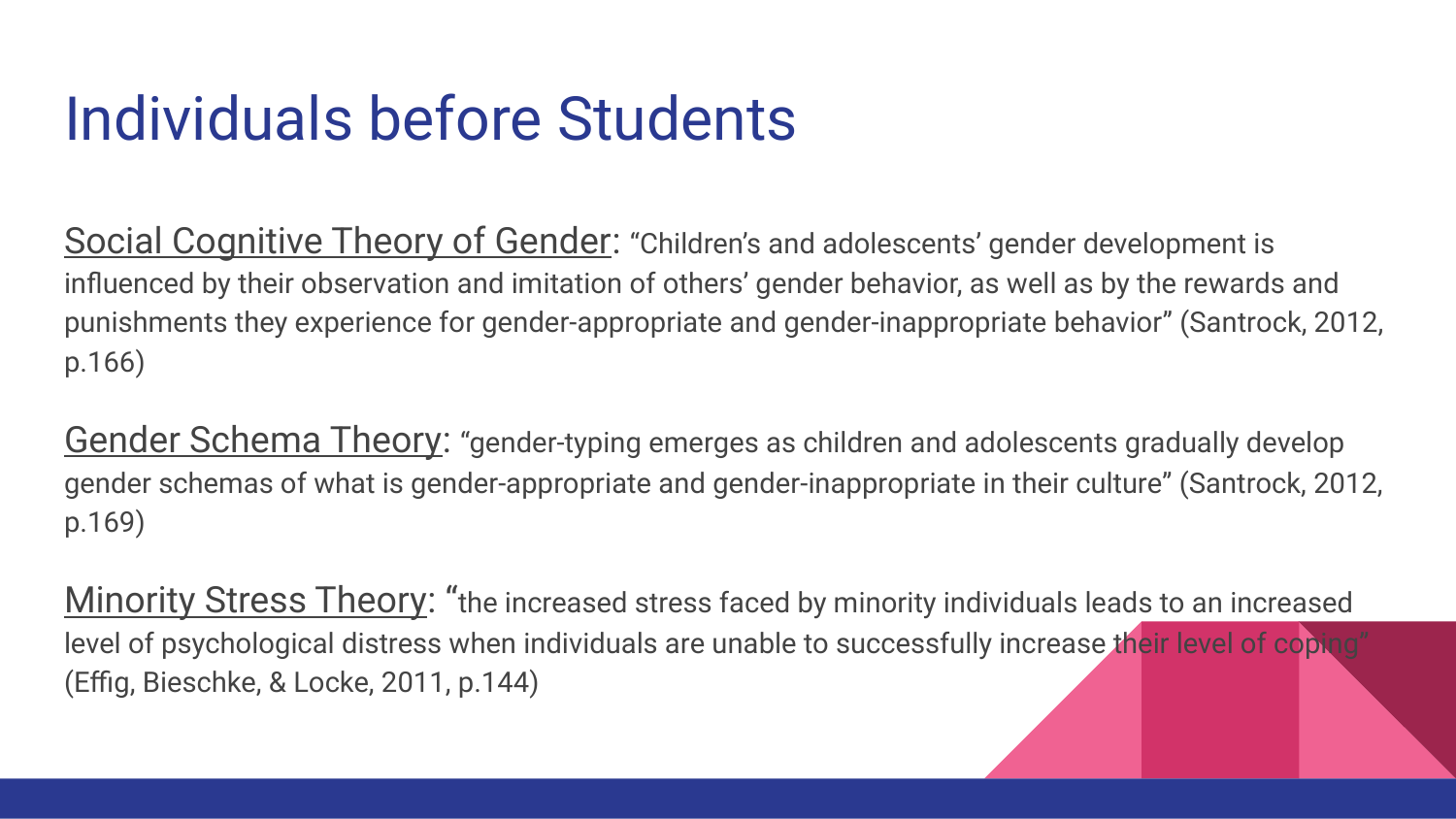

# Individuals before Students
Social Cognitive Theory of Gender: “Children’s and adolescents’ gender development is influenced by their observation and imitation of others’ gender behavior, as well as by the rewards and punishments they experience for gender-appropriate and gender-inappropriate behavior” (Santrock, 2012, p.166)
Gender Schema Theory: “gender-typing emerges as children and adolescents gradually develop gender schemas of what is gender-appropriate and gender-inappropriate in their culture” (Santrock, 2012, p.169)
Minority Stress Theory: “the increased stress faced by minority individuals leads to an increased level of psychological distress when individuals are unable to successfully increase their level of coping” (Effig, Bieschke, & Locke, 2011, p.144)